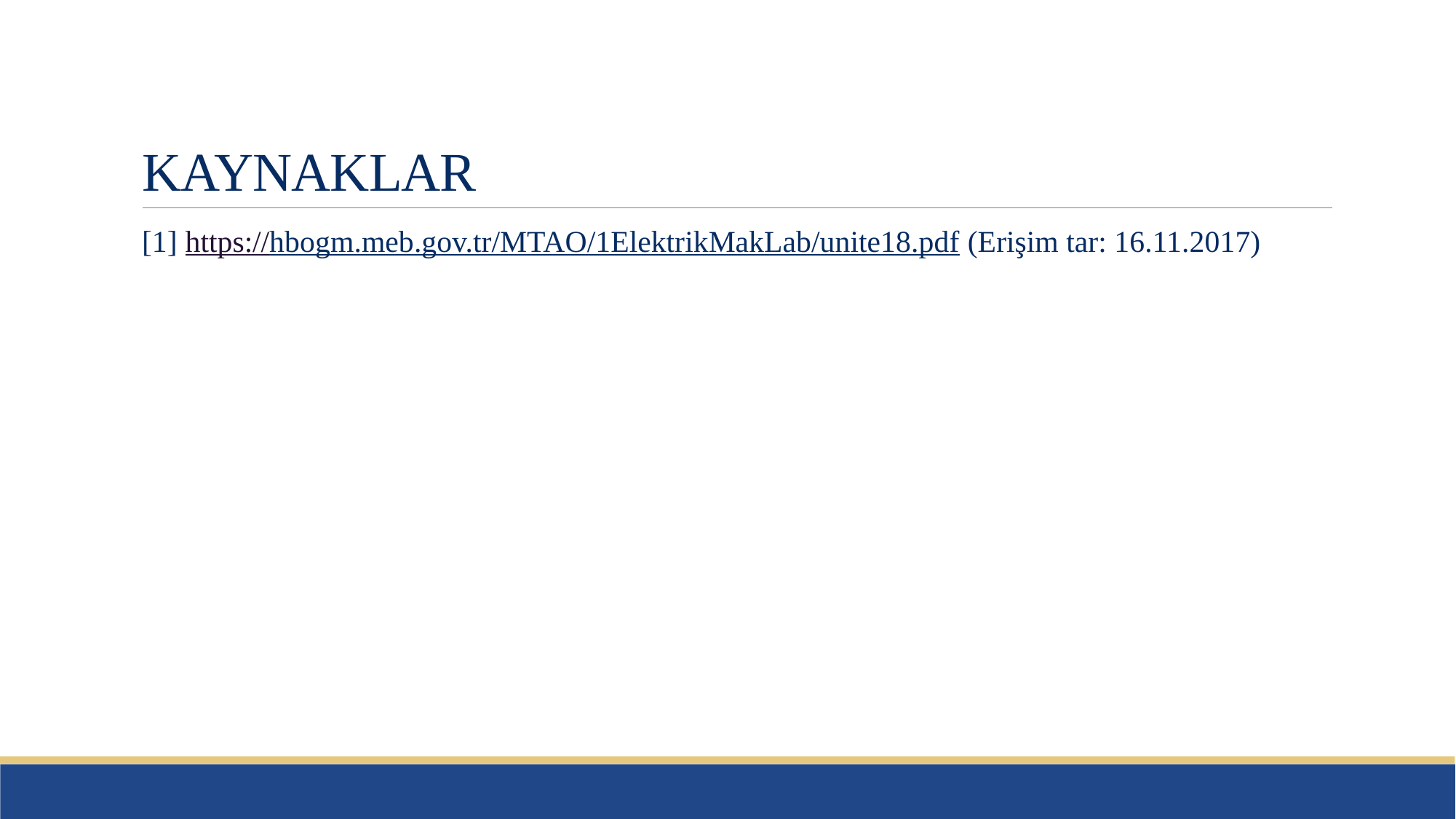

# KAYNAKLAR
[1] https://hbogm.meb.gov.tr/MTAO/1ElektrikMakLab/unite18.pdf (Erişim tar: 16.11.2017)